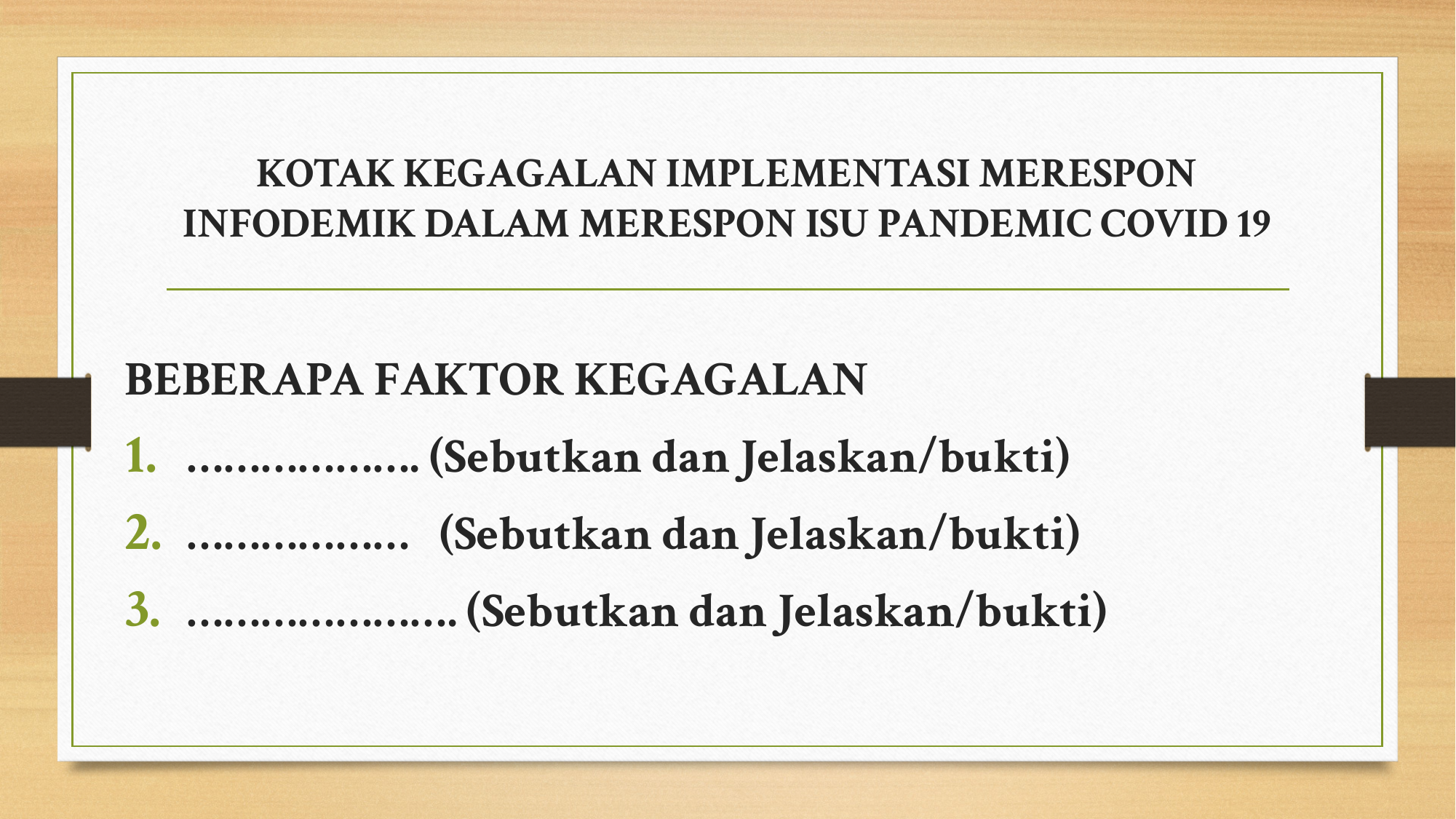

# KOTAK KEGAGALAN IMPLEMENTASI MERESPON INFODEMIK DALAM MERESPON ISU PANDEMIC COVID 19
BEBERAPA FAKTOR KEGAGALAN
………………. (Sebutkan dan Jelaskan/bukti)
………………   (Sebutkan dan Jelaskan/bukti)
…………………. (Sebutkan dan Jelaskan/bukti)